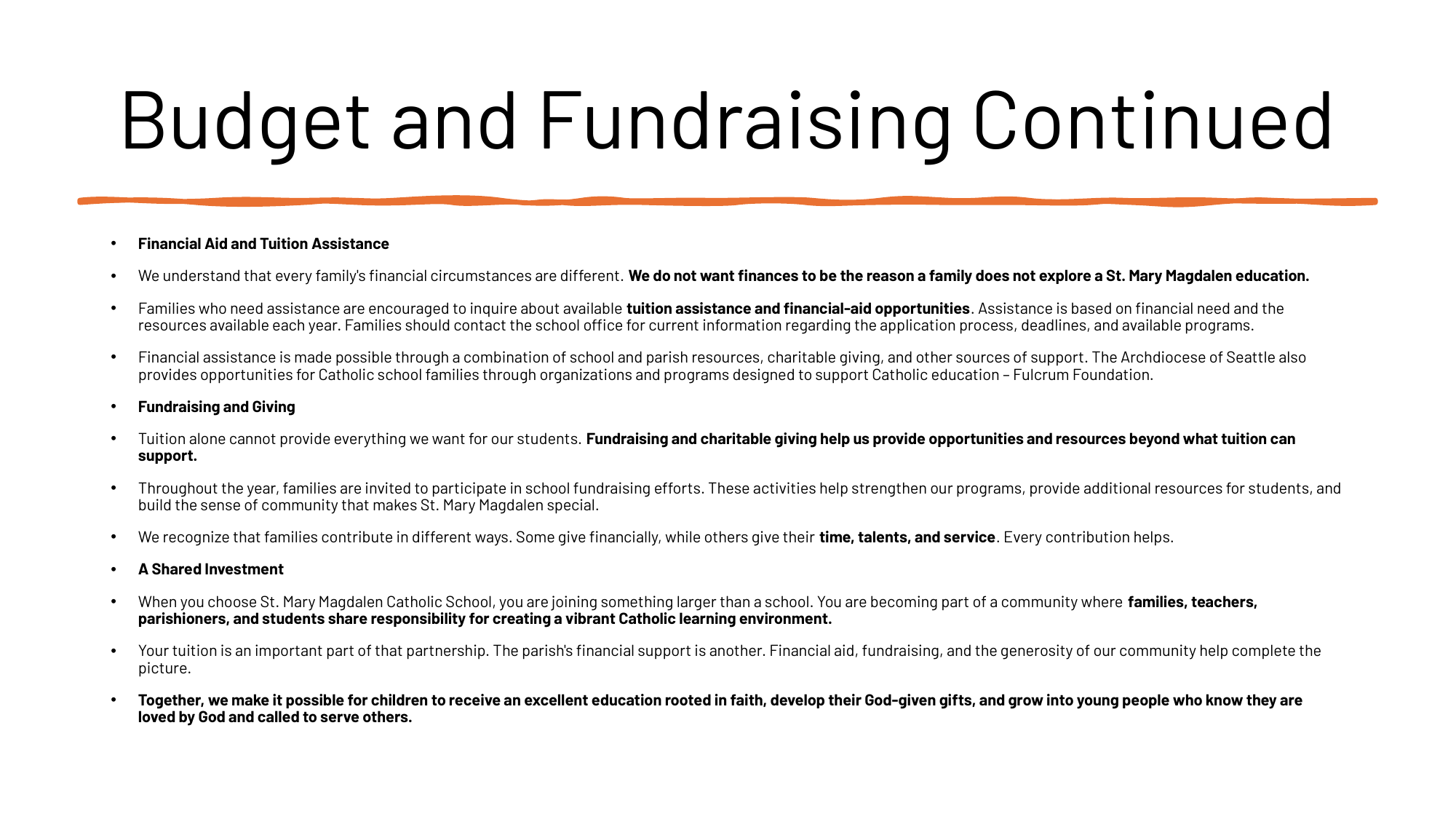

# Budget and Fundraising Continued

Financial Aid and Tuition Assistance
We understand that every family's financial circumstances are different. We do not want finances to be the reason a family does not explore a St. Mary Magdalen education.
Families who need assistance are encouraged to inquire about available tuition assistance and financial-aid opportunities. Assistance is based on financial need and the resources available each year. Families should contact the school office for current information regarding the application process, deadlines, and available programs.
Financial assistance is made possible through a combination of school and parish resources, charitable giving, and other sources of support. The Archdiocese of Seattle also provides opportunities for Catholic school families through organizations and programs designed to support Catholic education – Fulcrum Foundation.
Fundraising and Giving
Tuition alone cannot provide everything we want for our students. Fundraising and charitable giving help us provide opportunities and resources beyond what tuition can support.
Throughout the year, families are invited to participate in school fundraising efforts. These activities help strengthen our programs, provide additional resources for students, and build the sense of community that makes St. Mary Magdalen special.
We recognize that families contribute in different ways. Some give financially, while others give their time, talents, and service. Every contribution helps.
A Shared Investment
When you choose St. Mary Magdalen Catholic School, you are joining something larger than a school. You are becoming part of a community where families, teachers, parishioners, and students share responsibility for creating a vibrant Catholic learning environment.
Your tuition is an important part of that partnership. The parish's financial support is another. Financial aid, fundraising, and the generosity of our community help complete the picture.
Together, we make it possible for children to receive an excellent education rooted in faith, develop their God-given gifts, and grow into young people who know they are loved by God and called to serve others.